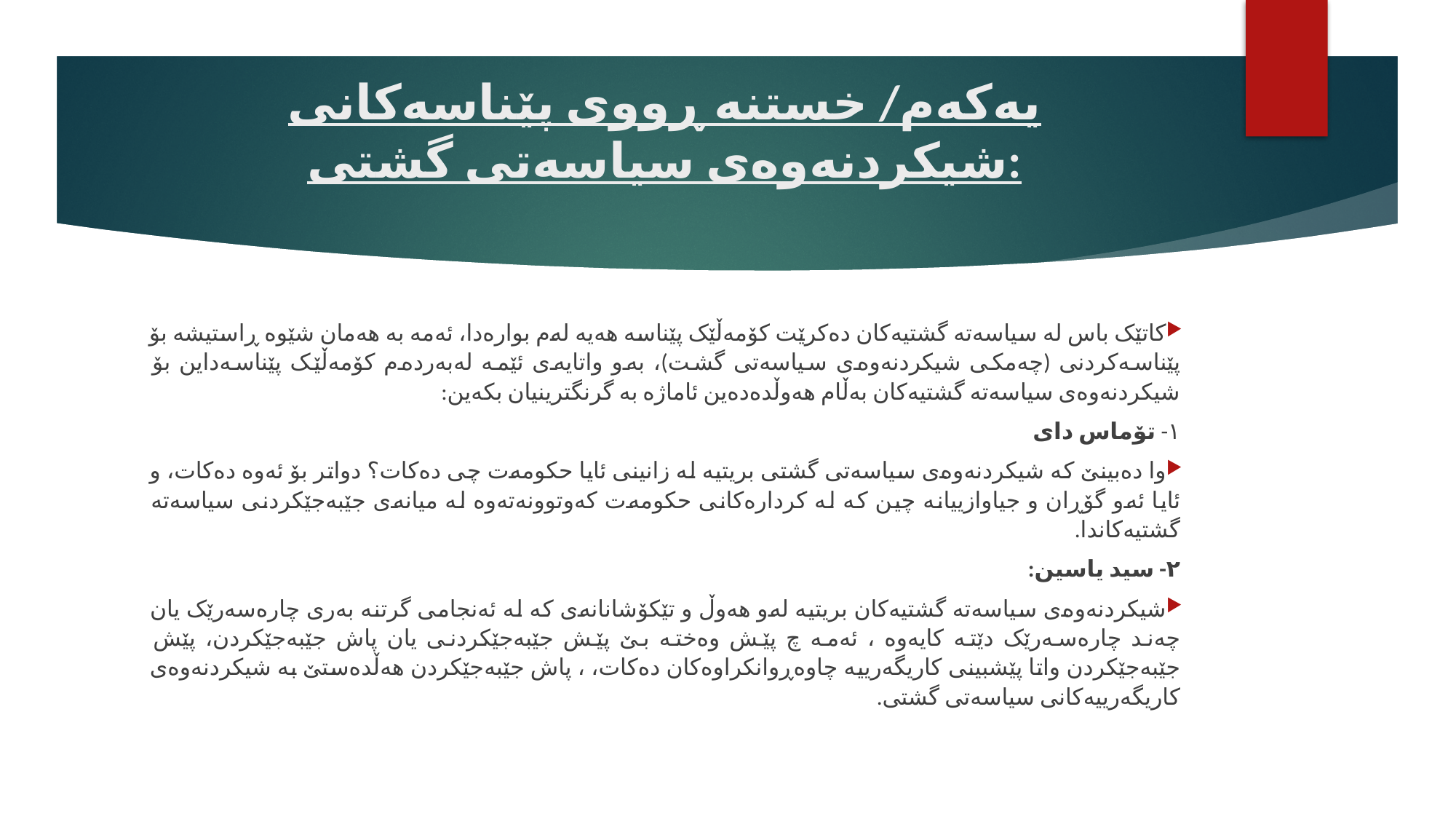

# یەکەم/ خستنە ڕووی پێناسەکانی شیکردنەوەی سیاسەتی گشتی:
کاتێک باس لە سیاسەتە گشتیەکان دەکرێت کۆمەڵێک پێناسە هەیە لەم بوارەدا، ئەمە بە هەمان شێوە ڕاستیشە بۆ پێناسەکردنی (چەمکی شیکردنەوەی سیاسەتی گشت)، بەو واتایەی ئێمە لەبەردەم کۆمەڵێک پێناسەداین بۆ شیکردنەوەی سیاسەتە گشتیەکان بەڵام هەوڵدەدەین ئاماژە بە گرنگترینیان بکەین:
١- تۆماس دای
وا دەبینێ کە شیکردنەوەی سیاسەتی گشتی بریتیە لە زانینی ئایا حکومەت چی دەکات؟ دواتر بۆ ئەوە دەکات، و ئایا ئەو گۆڕان و جیاوازییانە چین کە لە کردارەکانی حکومەت کەوتوونەتەوە لە میانەی جێبەجێکردنی سیاسەتە گشتیەکاندا.
٢- سید یاسین:
شیکردنەوەی سیاسەتە گشتیەکان بریتیە لەو هەوڵ و تێکۆشانانەی کە لە ئەنجامی گرتنە بەری چارەسەرێک یان چەند چارەسەرێک دێتە کایەوە ، ئەمە چ پێش وەختە بێ پێش جێبەجێکردنی یان پاش جێبەجێکردن، پێش جێبەجێکردن واتا پێشبینی کاریگەرییە چاوەڕوانکراوەکان دەکات، ، پاش جێبەجێکردن هەڵدەستێ بە شیکردنەوەی کاریگەرییەکانی سیاسەتی گشتی.